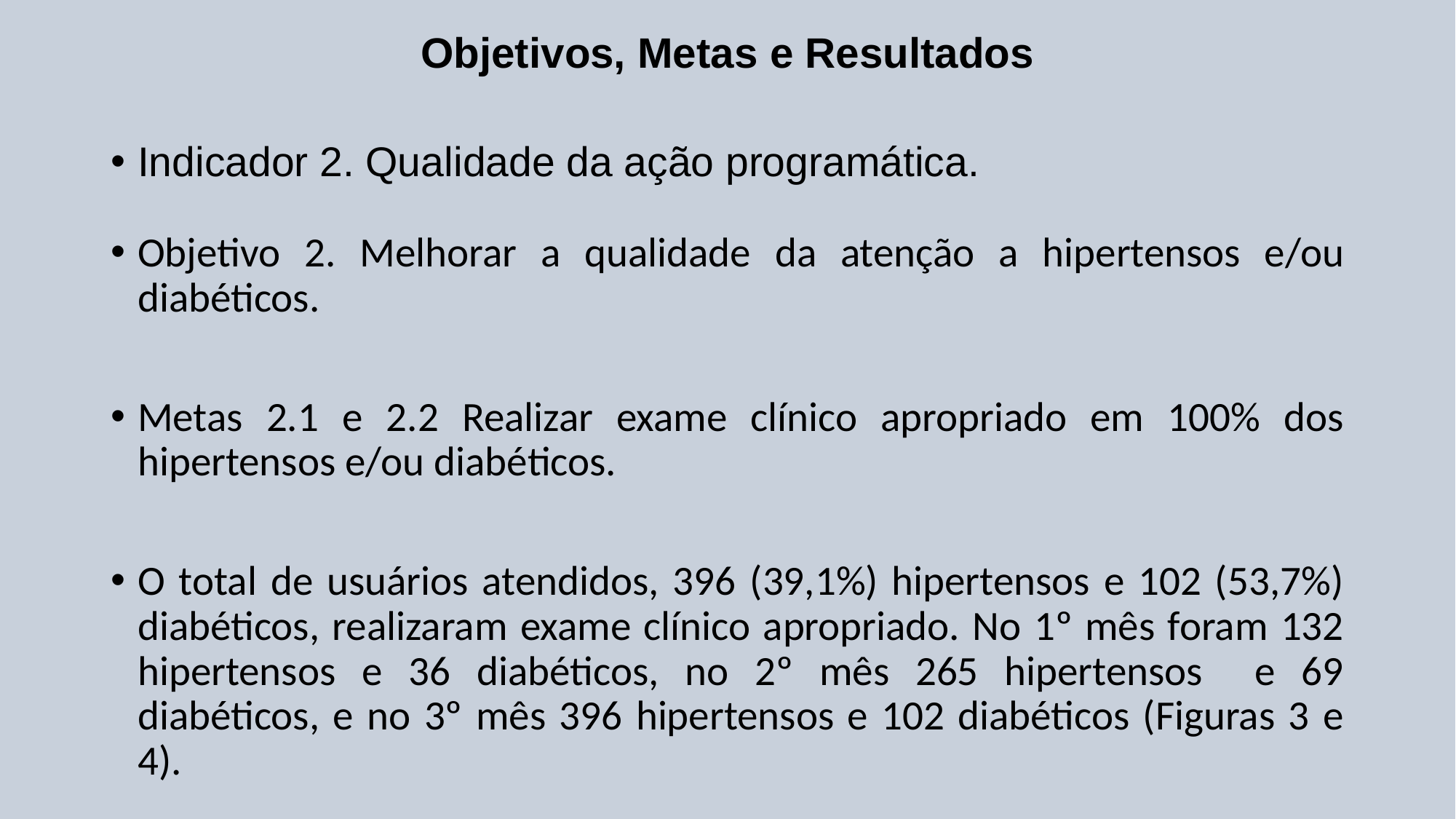

# Objetivos, Metas e Resultados
Indicador 2. Qualidade da ação programática.

Objetivo 2. Melhorar a qualidade da atenção a hipertensos e/ou diabéticos.

Metas 2.1 e 2.2 Realizar exame clínico apropriado em 100% dos hipertensos e/ou diabéticos.

O total de usuários atendidos, 396 (39,1%) hipertensos e 102 (53,7%) diabéticos, realizaram exame clínico apropriado. No 1º mês foram 132 hipertensos e 36 diabéticos, no 2º mês 265 hipertensos  e 69 diabéticos, e no 3º mês 396 hipertensos e 102 diabéticos (Figuras 3 e 4).